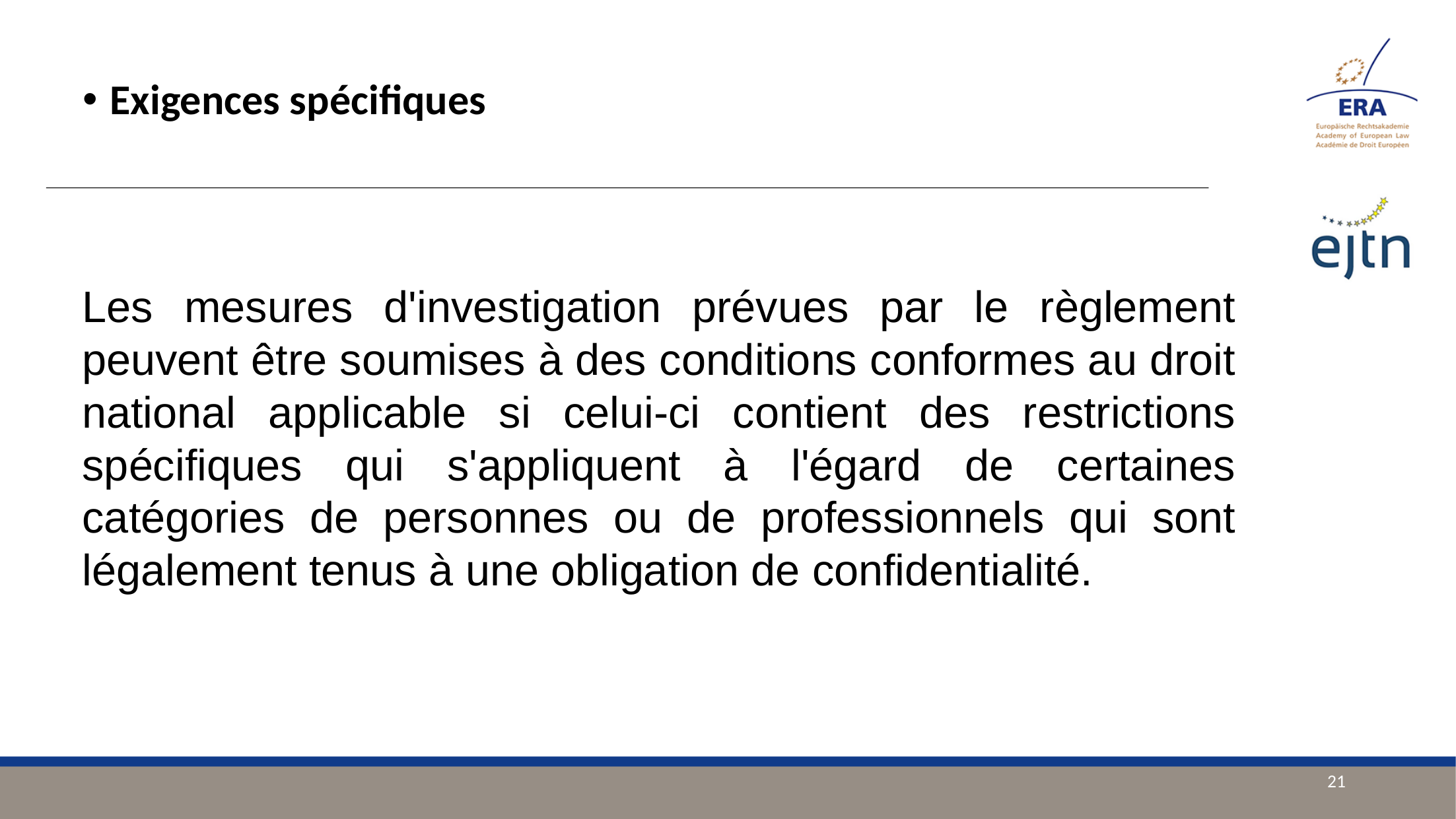

Exigences spécifiques

Les mesures d'investigation prévues par le règlement peuvent être soumises à des conditions conformes au droit national applicable si celui-ci contient des restrictions spécifiques qui s'appliquent à l'égard de certaines catégories de personnes ou de professionnels qui sont légalement tenus à une obligation de confidentialité.
21